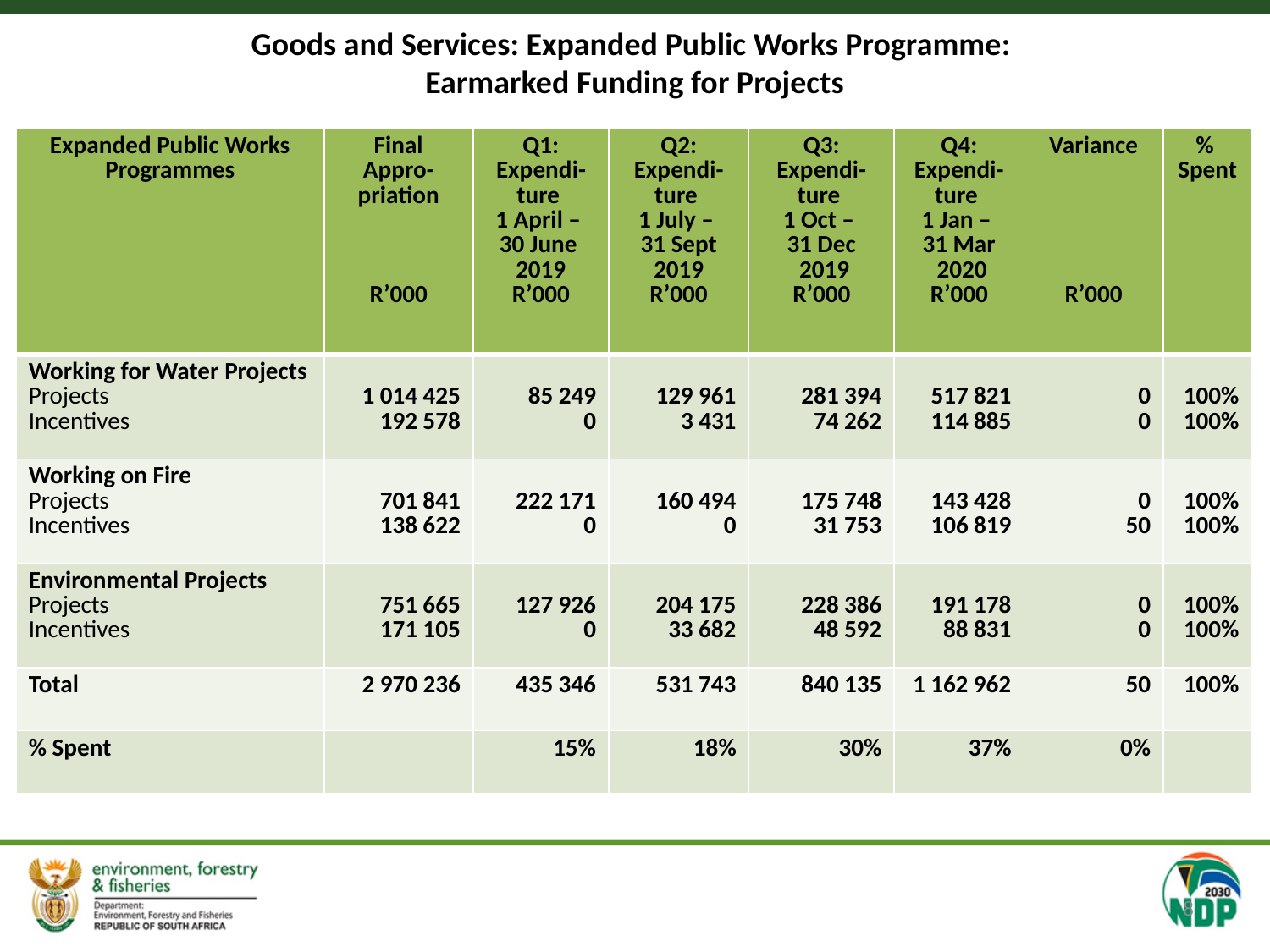

# Goods and Services: Expanded Public Works Programme: Earmarked Funding for Projects
| Expanded Public Works Programmes | Final Appro- priation R’000 | Q1: Expendi-ture 1 April – 30 June 2019 R’000 | Q2: Expendi-ture 1 July – 31 Sept 2019 R’000 | Q3: Expendi-ture 1 Oct – 31 Dec 2019 R’000 | Q4: Expendi-ture 1 Jan – 31 Mar 2020 R’000 | Variance R’000 | % Spent |
| --- | --- | --- | --- | --- | --- | --- | --- |
| Working for Water Projects Projects Incentives | 1 014 425 192 578 | 85 249 0 | 129 961 3 431 | 281 394 74 262 | 517 821 114 885 | 0 0 | 100% 100% |
| Working on Fire Projects Incentives | 701 841 138 622 | 222 171 0 | 160 494 0 | 175 748 31 753 | 143 428 106 819 | 0 50 | 100% 100% |
| Environmental Projects Projects Incentives | 751 665 171 105 | 127 926 0 | 204 175 33 682 | 228 386 48 592 | 191 178 88 831 | 0 0 | 100% 100% |
| Total | 2 970 236 | 435 346 | 531 743 | 840 135 | 1 162 962 | 50 | 100% |
| % Spent |  | 15% | 18% | 30% | 37% | 0% |  |
8